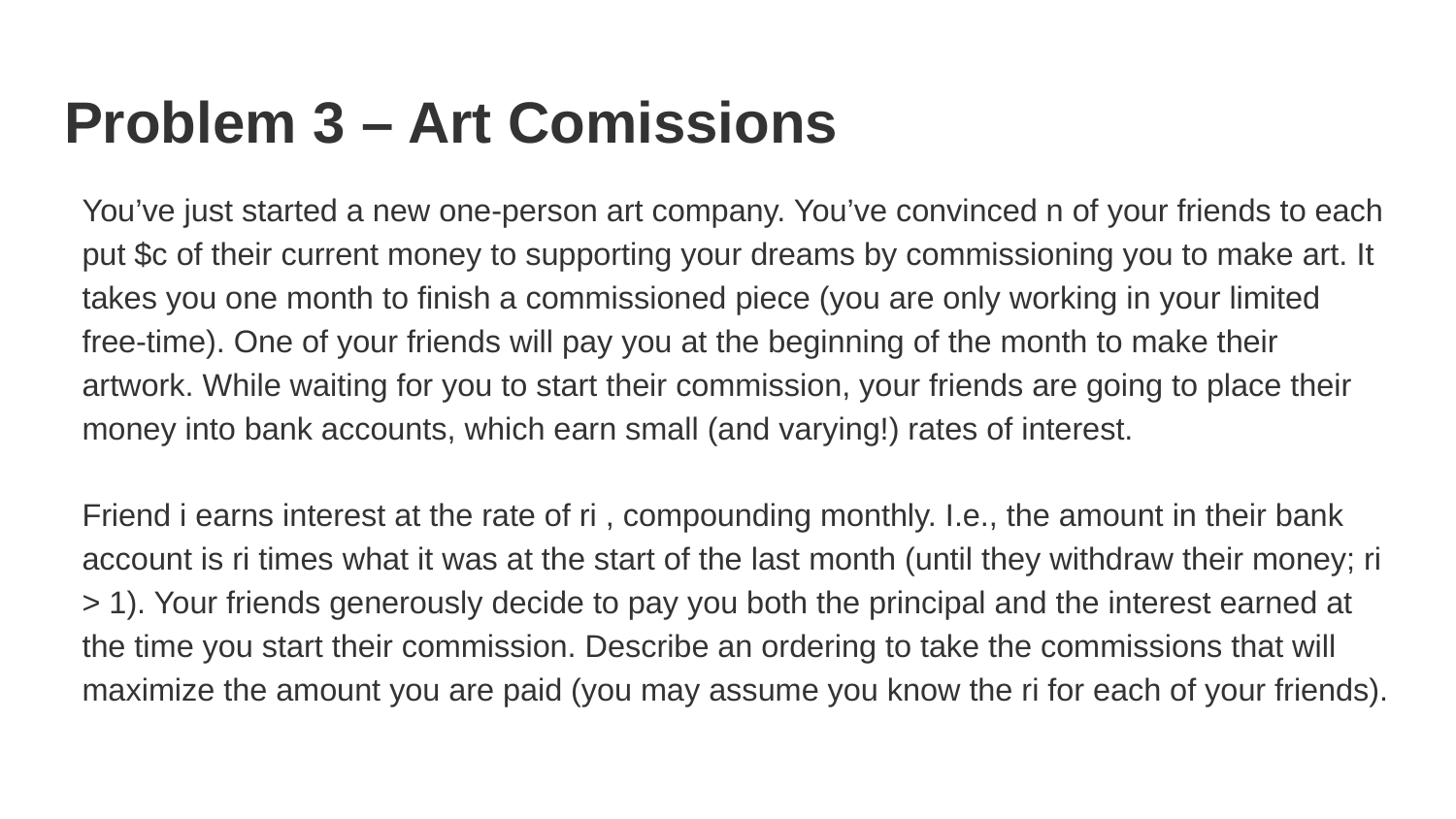

# Problem 3 – Art Comissions
You’ve just started a new one-person art company. You’ve convinced n of your friends to each put $c of their current money to supporting your dreams by commissioning you to make art. It takes you one month to finish a commissioned piece (you are only working in your limited free-time). One of your friends will pay you at the beginning of the month to make their artwork. While waiting for you to start their commission, your friends are going to place their money into bank accounts, which earn small (and varying!) rates of interest.

Friend i earns interest at the rate of ri , compounding monthly. I.e., the amount in their bank account is ri times what it was at the start of the last month (until they withdraw their money; ri > 1). Your friends generously decide to pay you both the principal and the interest earned at the time you start their commission. Describe an ordering to take the commissions that will maximize the amount you are paid (you may assume you know the ri for each of your friends).